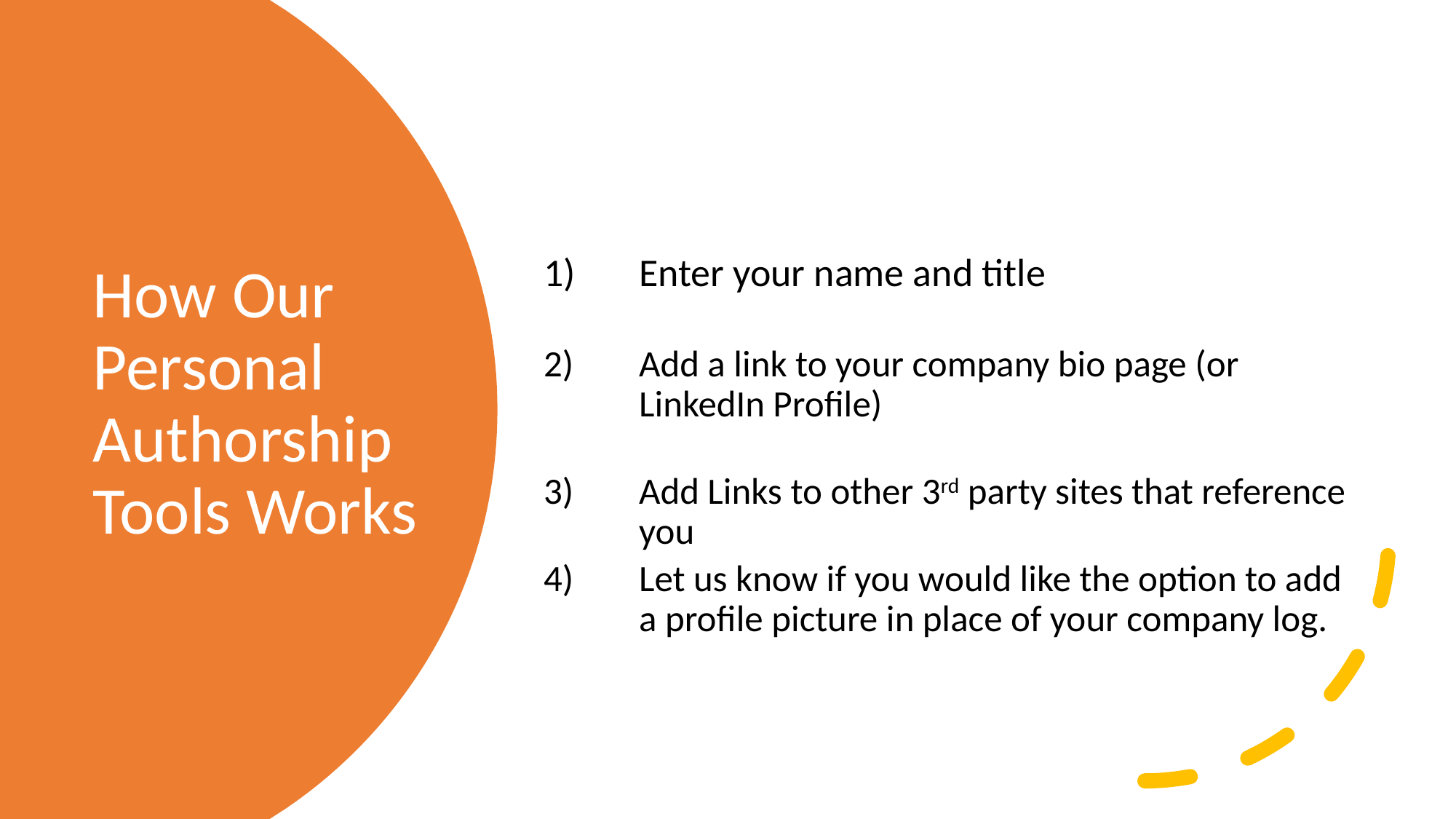

# How Our Personal Authorship Tools Works

Enter your name and title
Add a link to your company bio page (or LinkedIn Profile)
Add Links to other 3rd party sites that reference you
Let us know if you would like the option to add a profile picture in place of your company log.